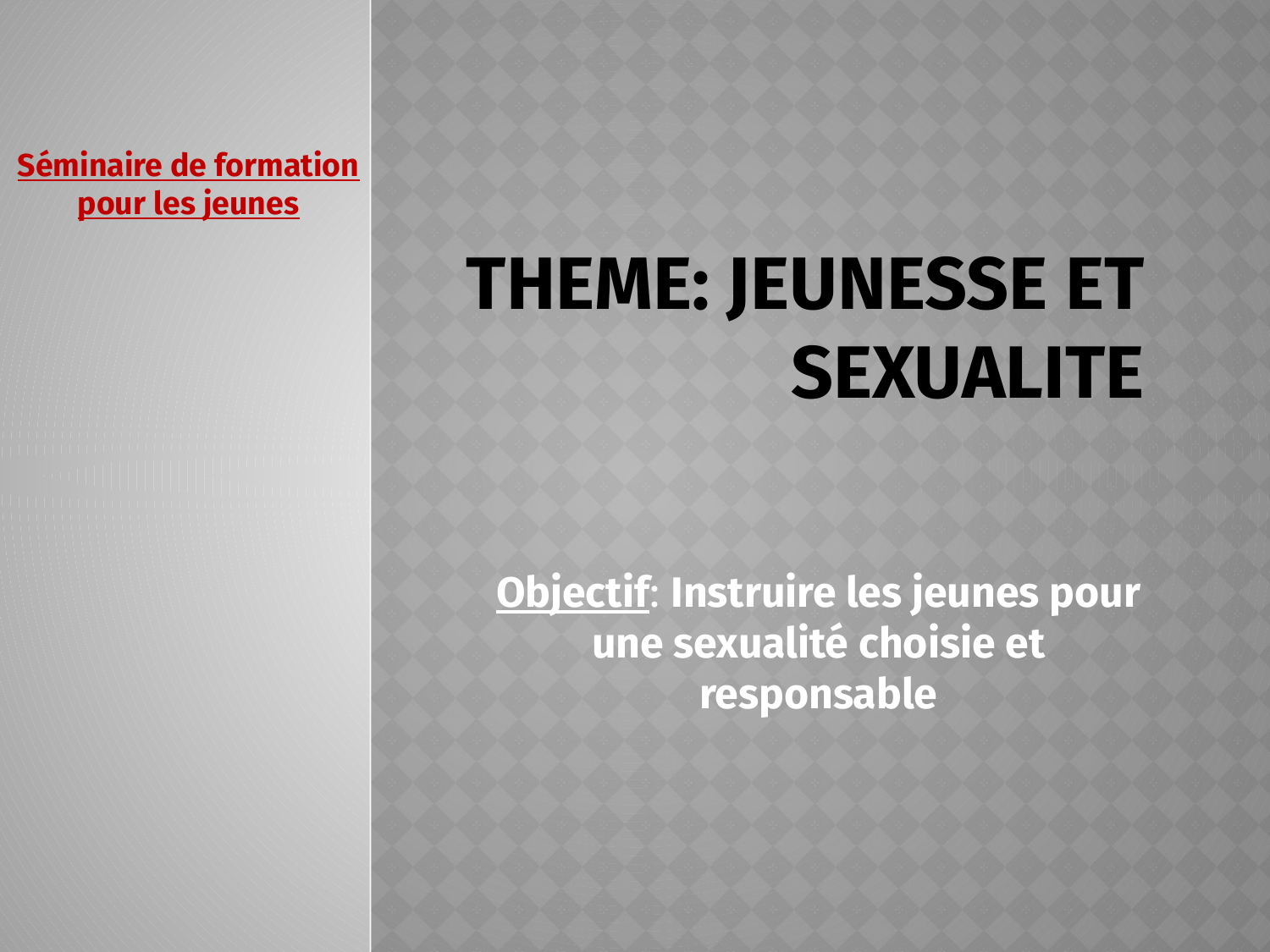

Séminaire de formation pour les jeunes
# THEME: JEUNESSE ET SEXUALITE
Objectif: Instruire les jeunes pour une sexualité choisie et responsable